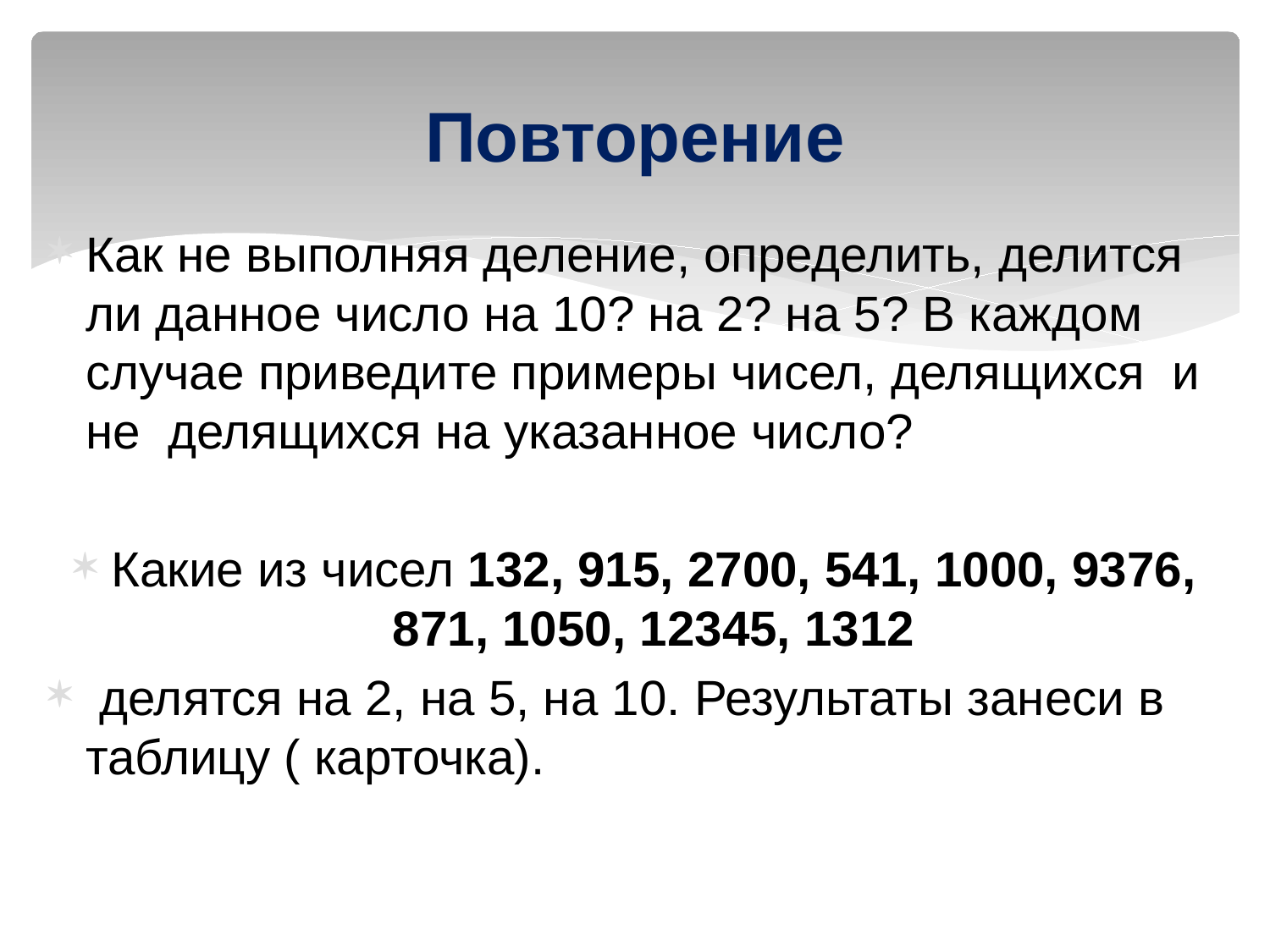

# Повторение
Как не выполняя деление, определить, делится ли данное число на 10? на 2? на 5? В каждом случае приведите примеры чисел, делящихся  и не  делящихся на указанное число?

Какие из чисел 132, 915, 2700, 541, 1000, 9376, 871, 1050, 12345, 1312
 делятся на 2, на 5, на 10. Результаты занеси в таблицу ( карточка).